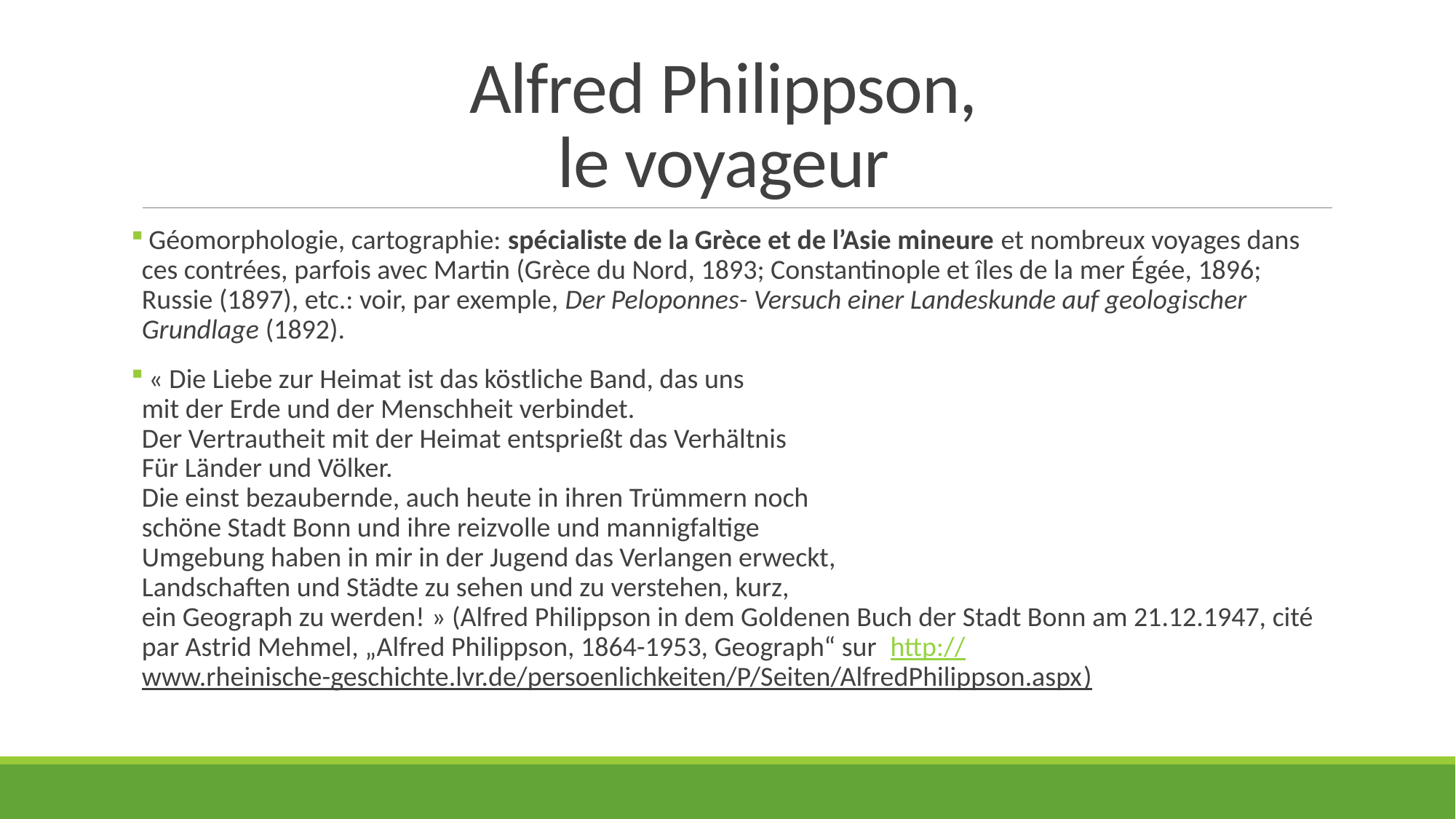

# Alfred Philippson, le voyageur
 Géomorphologie, cartographie: spécialiste de la Grèce et de l’Asie mineure et nombreux voyages dans ces contrées, parfois avec Martin (Grèce du Nord, 1893; Constantinople et îles de la mer Égée, 1896; Russie (1897), etc.: voir, par exemple, Der Peloponnes- Versuch einer Landeskunde auf geologischer Grundlage (1892).
 « Die Liebe zur Heimat ist das köstliche Band, das uns
mit der Erde und der Menschheit verbindet.
Der Vertrautheit mit der Heimat entsprießt das Verhältnis
Für Länder und Völker.
Die einst bezaubernde, auch heute in ihren Trümmern noch
schöne Stadt Bonn und ihre reizvolle und mannigfaltige
Umgebung haben in mir in der Jugend das Verlangen erweckt,
Landschaften und Städte zu sehen und zu verstehen, kurz,
ein Geograph zu werden! » (Alfred Philippson in dem Goldenen Buch der Stadt Bonn am 21.12.1947, cité par Astrid Mehmel, „Alfred Philippson, 1864-1953, Geograph“ sur  http://www.rheinische-geschichte.lvr.de/persoenlichkeiten/P/Seiten/AlfredPhilippson.aspx)